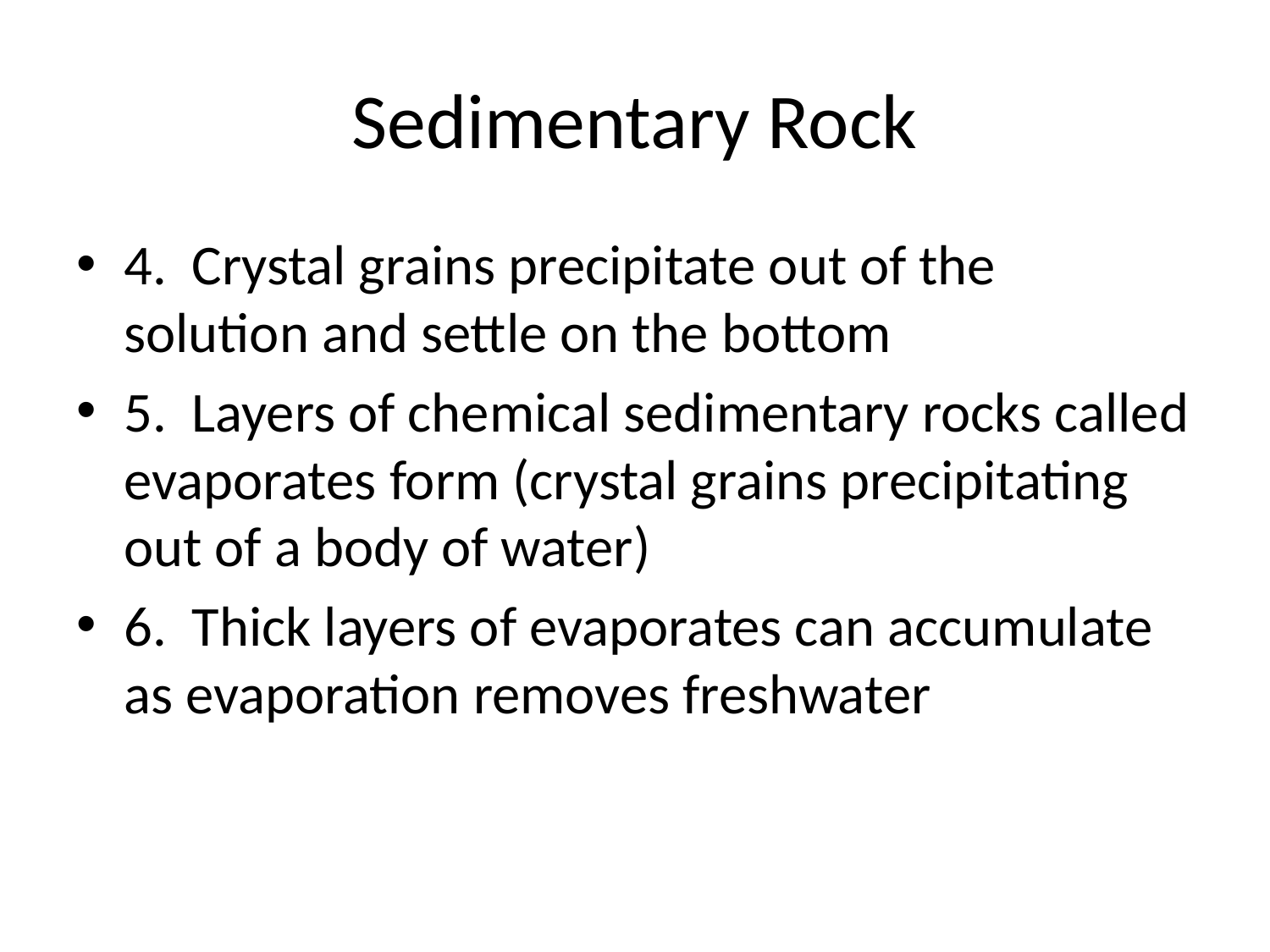

# Sedimentary Rock
4.  Crystal grains precipitate out of the solution and settle on the bottom
5.  Layers of chemical sedimentary rocks called evaporates form (crystal grains precipitating out of a body of water)
6.  Thick layers of evaporates can accumulate as evaporation removes freshwater